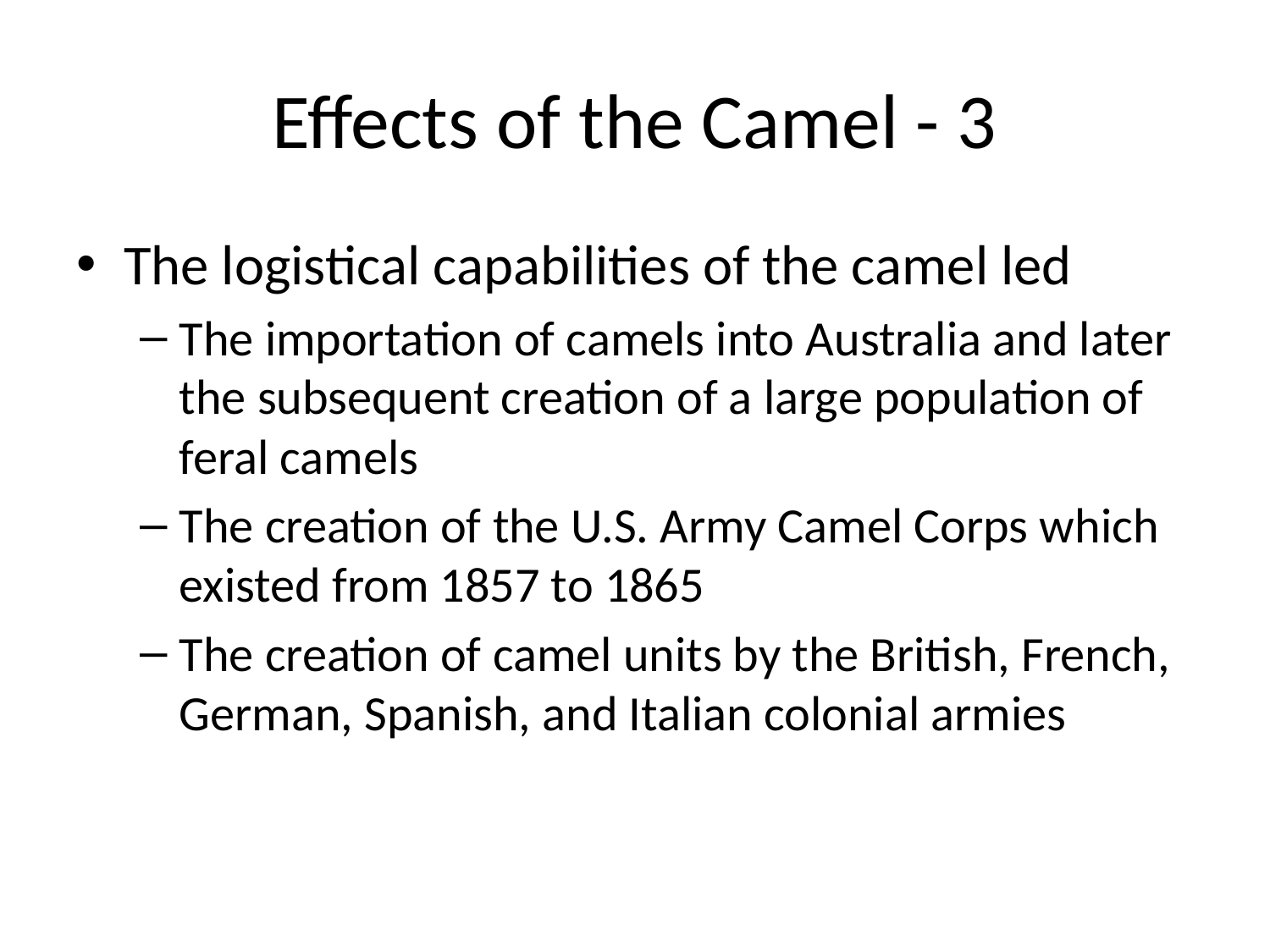

# Effects of the Camel - 3
The logistical capabilities of the camel led
The importation of camels into Australia and later the subsequent creation of a large population of feral camels
The creation of the U.S. Army Camel Corps which existed from 1857 to 1865
The creation of camel units by the British, French, German, Spanish, and Italian colonial armies